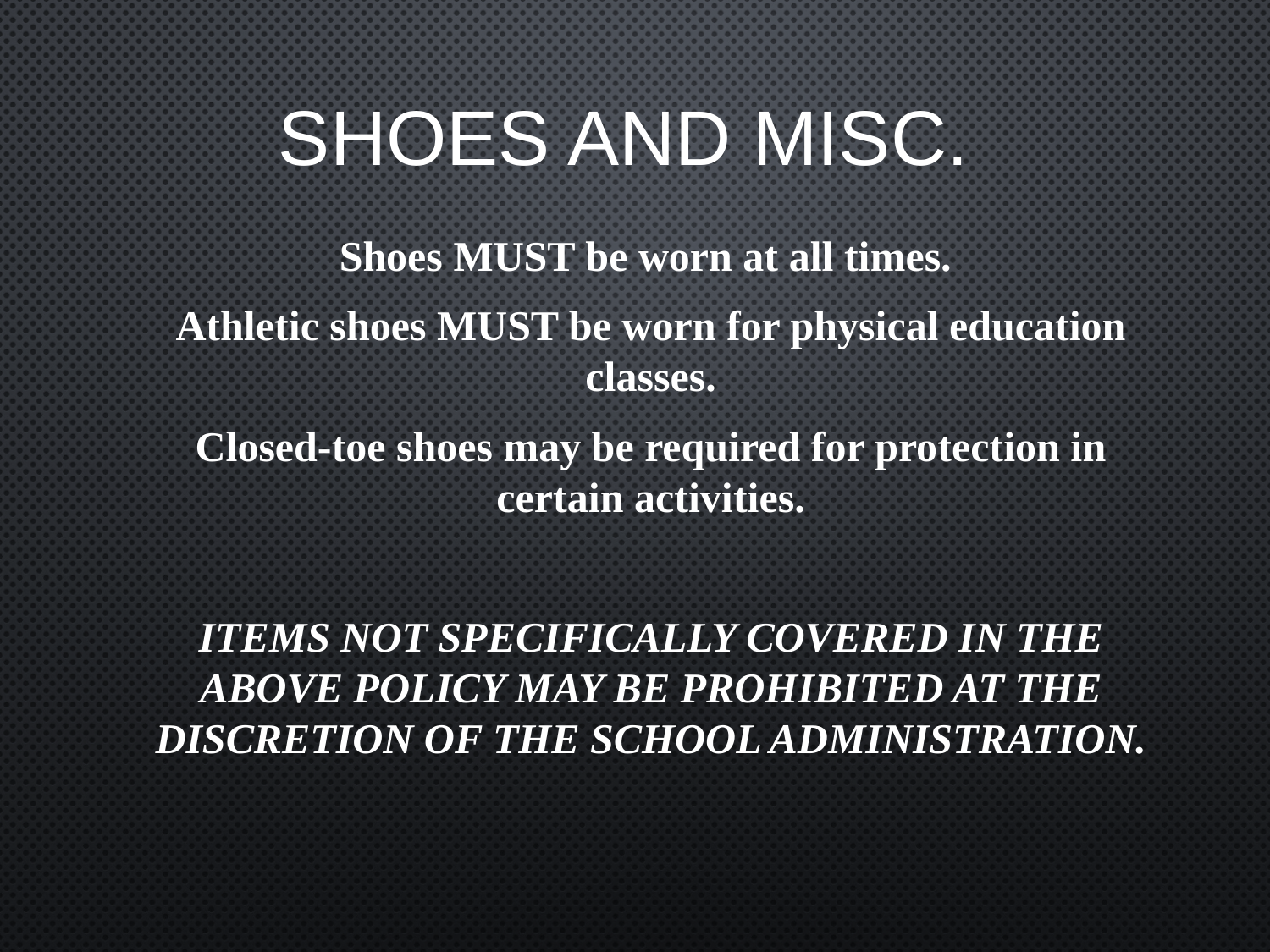

# Shoes and MISC.
Shoes MUST be worn at all times.
Athletic shoes MUST be worn for physical education classes.
Closed-toe shoes may be required for protection in certain activities.

ITEMS NOT SPECIFICALLY COVERED IN THE ABOVE POLICY MAY BE PROHIBITED AT THE DISCRETION OF THE SCHOOL ADMINISTRATION.